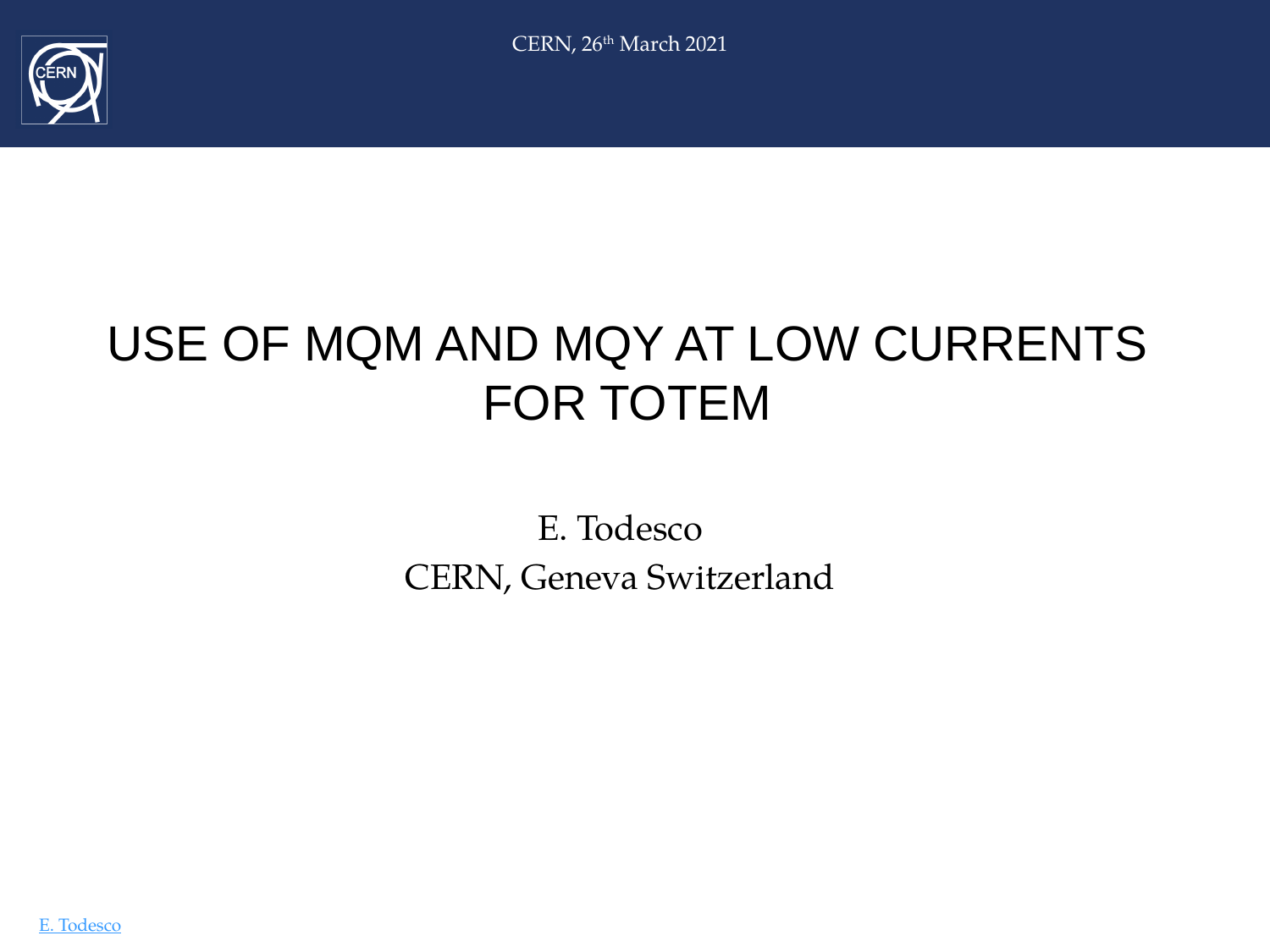

CERN, 26th March 2021

# USE OF MQM AND MQY AT LOW CURRENTS FOR TOTEM
E. Todesco
CERN, Geneva Switzerland